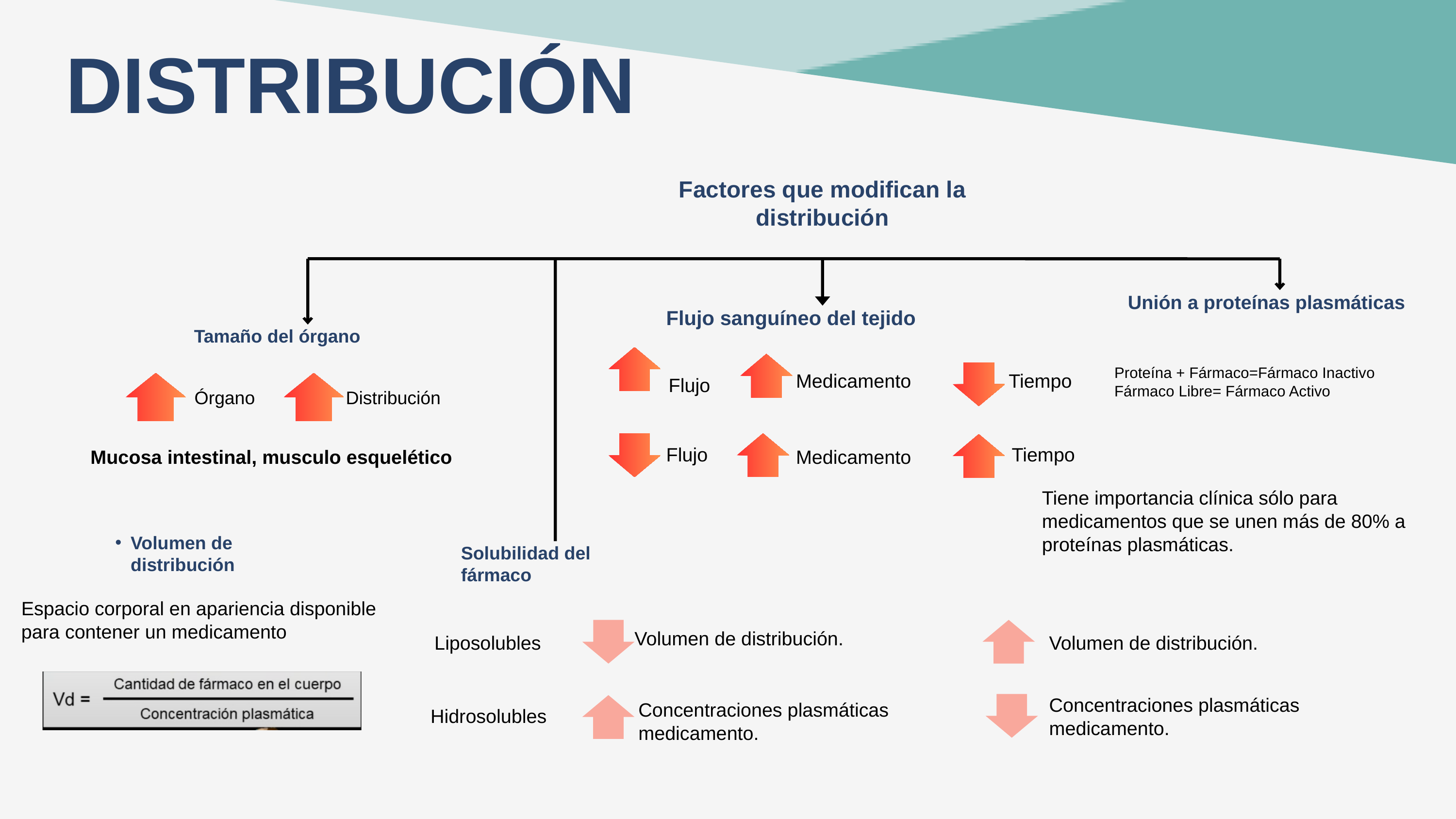

DISTRIBUCIÓN

Factores que modifican la distribución

Unión a proteínas plasmáticas

Flujo sanguíneo del tejido

Tamaño del órgano

Medicamento
Flujo

Tiempo

Flujo
Medicamento

Proteína + Fármaco=Fármaco Inactivo
Fármaco Libre= Fármaco Activo

Tiempo

Órgano
Distribución
Mucosa intestinal, musculo esquelético

Tiene importancia clínica sólo para medicamentos que se unen más de 80% a proteínas plasmáticas.

Volumen de distribución

Solubilidad del
fármaco

Espacio corporal en apariencia disponible para contener un medicamento

Volumen de distribución.

Volumen de distribución.

Liposolubles

Concentraciones plasmáticas medicamento.
Concentraciones plasmáticas medicamento.
Hidrosolubles